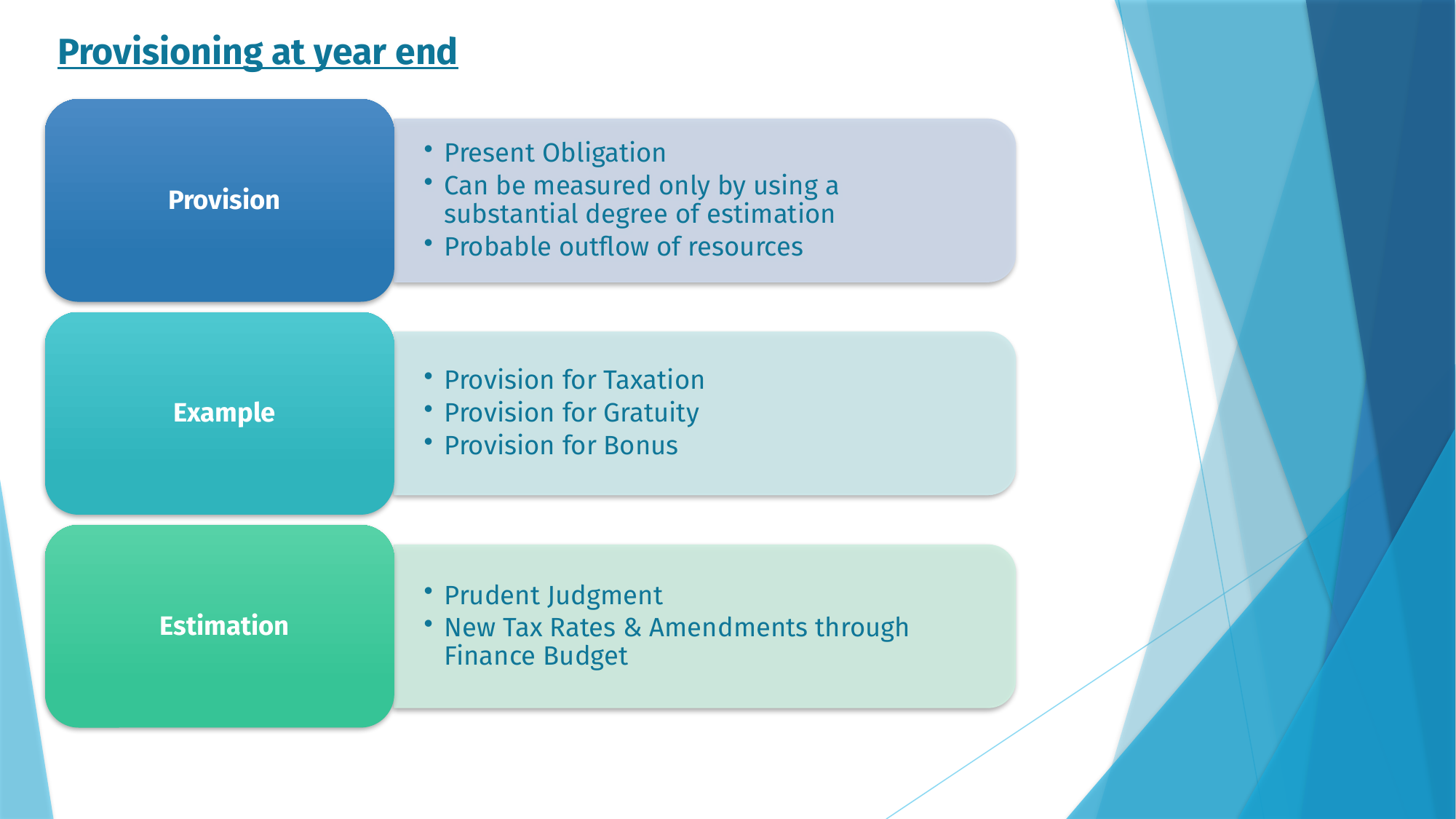

# Provisioning at year end
Present Obligation
Can be measured only by using a substantial degree of estimation
Probable outflow of resources
Provision
Provision for Taxation
Provision for Gratuity
Provision for Bonus
Example
Prudent Judgment
New Tax Rates & Amendments through Finance Budget
Estimation